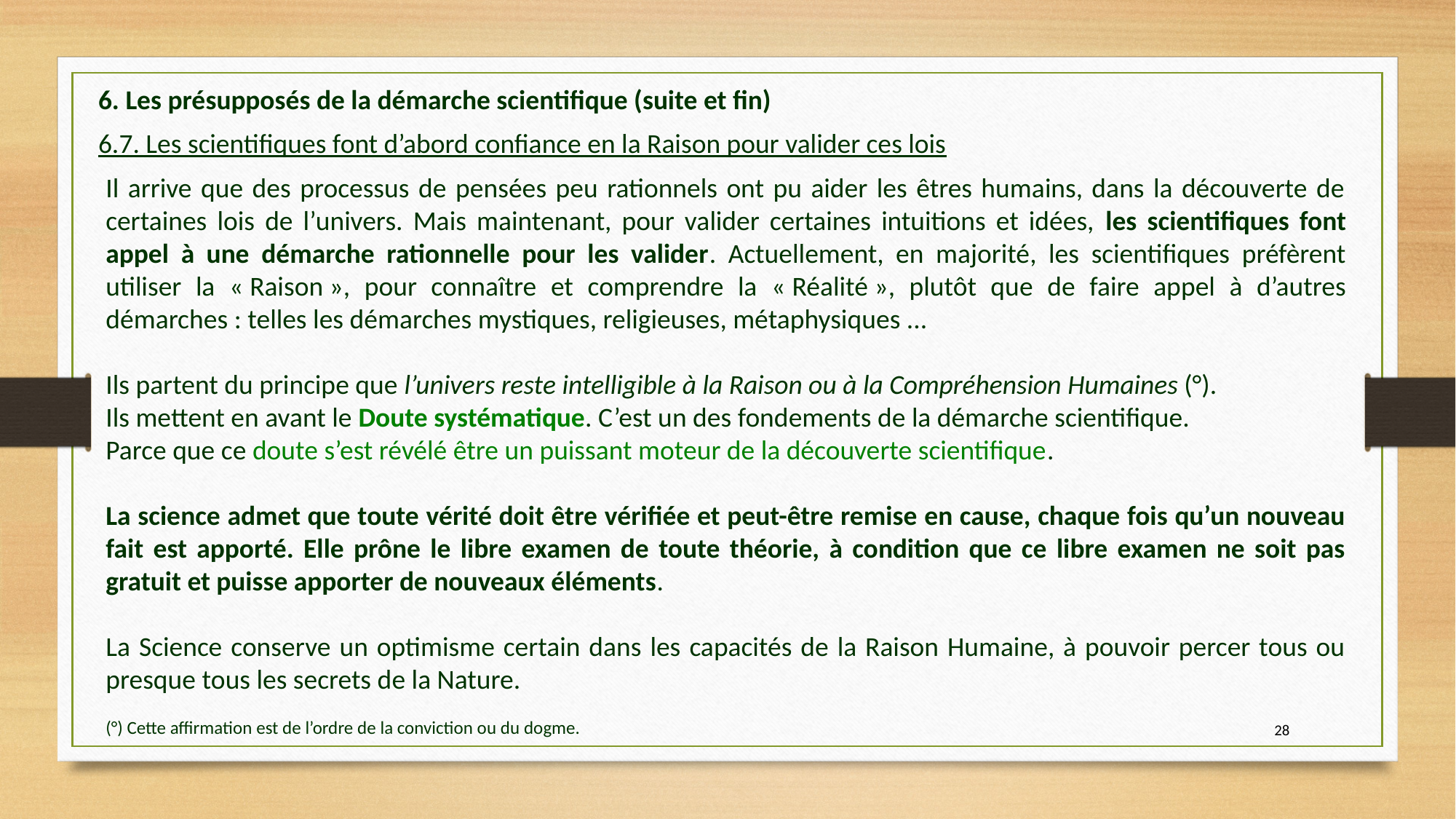

6. Les présupposés de la démarche scientifique (suite et fin)
6.7. Les scientifiques font d’abord confiance en la Raison pour valider ces lois
Il arrive que des processus de pensées peu rationnels ont pu aider les êtres humains, dans la découverte de certaines lois de l’univers. Mais maintenant, pour valider certaines intuitions et idées, les scientifiques font appel à une démarche rationnelle pour les valider. Actuellement, en majorité, les scientifiques préfèrent utiliser la « Raison », pour connaître et comprendre la « Réalité », plutôt que de faire appel à d’autres démarches : telles les démarches mystiques, religieuses, métaphysiques ...

Ils partent du principe que l’univers reste intelligible à la Raison ou à la Compréhension Humaines (°).
Ils mettent en avant le Doute systématique. C’est un des fondements de la démarche scientifique.
Parce que ce doute s’est révélé être un puissant moteur de la découverte scientifique.

La science admet que toute vérité doit être vérifiée et peut-être remise en cause, chaque fois qu’un nouveau fait est apporté. Elle prône le libre examen de toute théorie, à condition que ce libre examen ne soit pas gratuit et puisse apporter de nouveaux éléments.

La Science conserve un optimisme certain dans les capacités de la Raison Humaine, à pouvoir percer tous ou presque tous les secrets de la Nature.

(°) Cette affirmation est de l’ordre de la conviction ou du dogme.
28